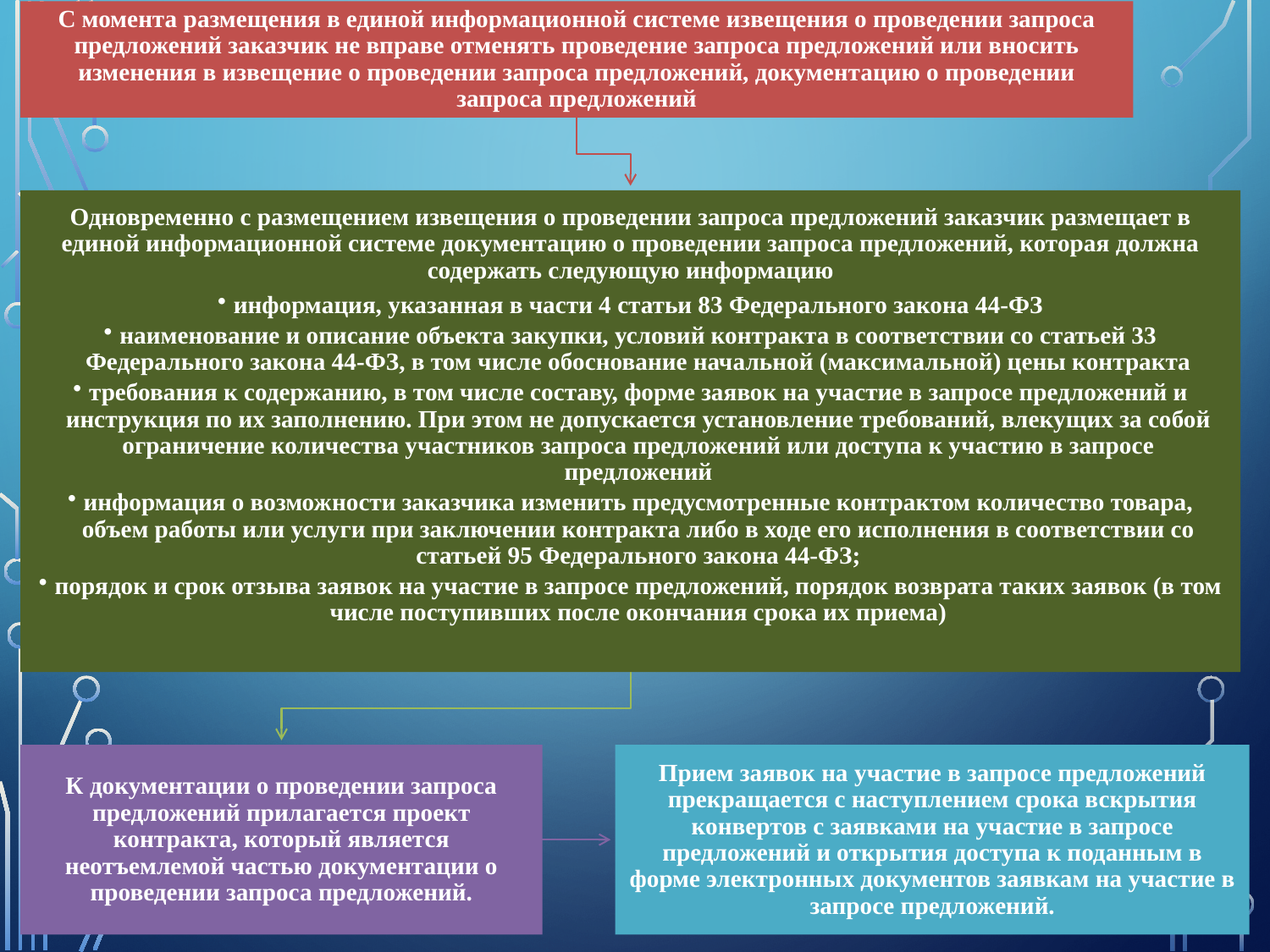

С момента размещения в единой информационной системе извещения о проведении запроса предложений заказчик не вправе отменять проведение запроса предложений или вносить изменения в извещение о проведении запроса предложений, документацию о проведении запроса предложений

Одновременно с размещением извещения о проведении запроса предложений заказчик размещает в единой информационной системе документацию о проведении запроса предложений, которая должна содержать следующую информацию
информация, указанная в части 4 статьи 83 Федерального закона 44-ФЗ
наименование и описание объекта закупки, условий контракта в соответствии со статьей 33 Федерального закона 44-ФЗ, в том числе обоснование начальной (максимальной) цены контракта
требования к содержанию, в том числе составу, форме заявок на участие в запросе предложений и инструкция по их заполнению. При этом не допускается установление требований, влекущих за собой ограничение количества участников запроса предложений или доступа к участию в запросе предложений
информация о возможности заказчика изменить предусмотренные контрактом количество товара, объем работы или услуги при заключении контракта либо в ходе его исполнения в соответствии со статьей 95 Федерального закона 44-ФЗ;
порядок и срок отзыва заявок на участие в запросе предложений, порядок возврата таких заявок (в том числе поступивших после окончания срока их приема)

К документации о проведении запроса предложений прилагается проект контракта, который является неотъемлемой частью документации о проведении запроса предложений.
Прием заявок на участие в запросе предложений прекращается с наступлением срока вскрытия конвертов с заявками на участие в запросе предложений и открытия доступа к поданным в форме электронных документов заявкам на участие в запросе предложений.